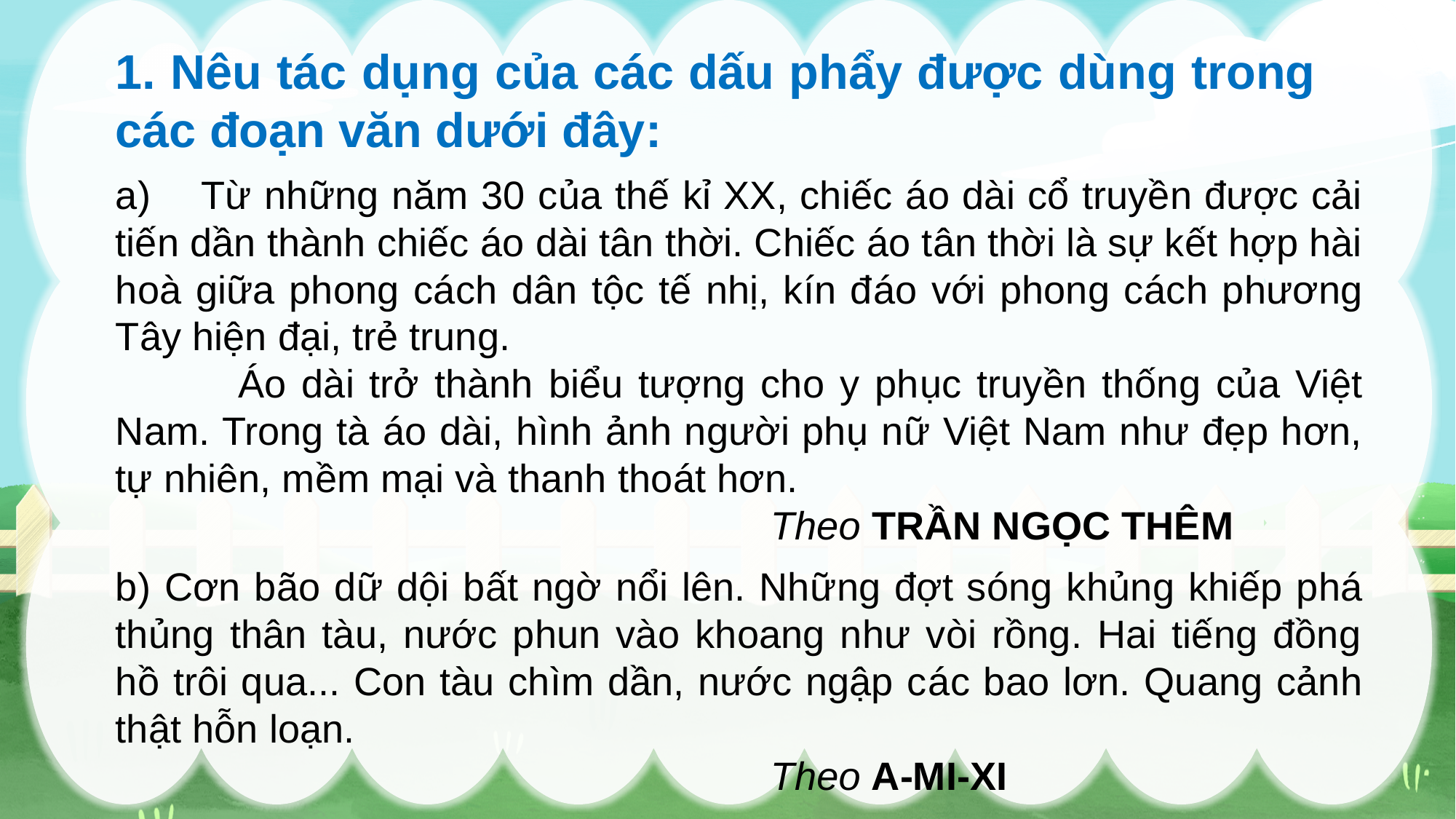

1. Nêu tác dụng của các dấu phẩy được dùng trong các đoạn văn dưới đây:
a)    Từ những năm 30 của thế kỉ XX, chiếc áo dài cổ truyền được cải tiến dần thành chiếc áo dài tân thời. Chiếc áo tân thời là sự kết hợp hài hoà giữa phong cách dân tộc tế nhị, kín đáo với phong cách phương Tây hiện đại, trẻ trung.
        Áo dài trở thành biểu tượng cho y phục truyền thống của Việt Nam. Trong tà áo dài, hình ảnh người phụ nữ Việt Nam như đẹp hơn, tự nhiên, mềm mại và thanh thoát hơn.
						Theo TRẦN NGỌC THÊM
b) Cơn bão dữ dội bất ngờ nổi lên. Những đợt sóng khủng khiếp phá thủng thân tàu, nước phun vào khoang như vòi rồng. Hai tiếng đồng hồ trôi qua... Con tàu chìm dần, nước ngập các bao lơn. Quang cảnh thật hỗn loạn.
						Theo A-MI-XI